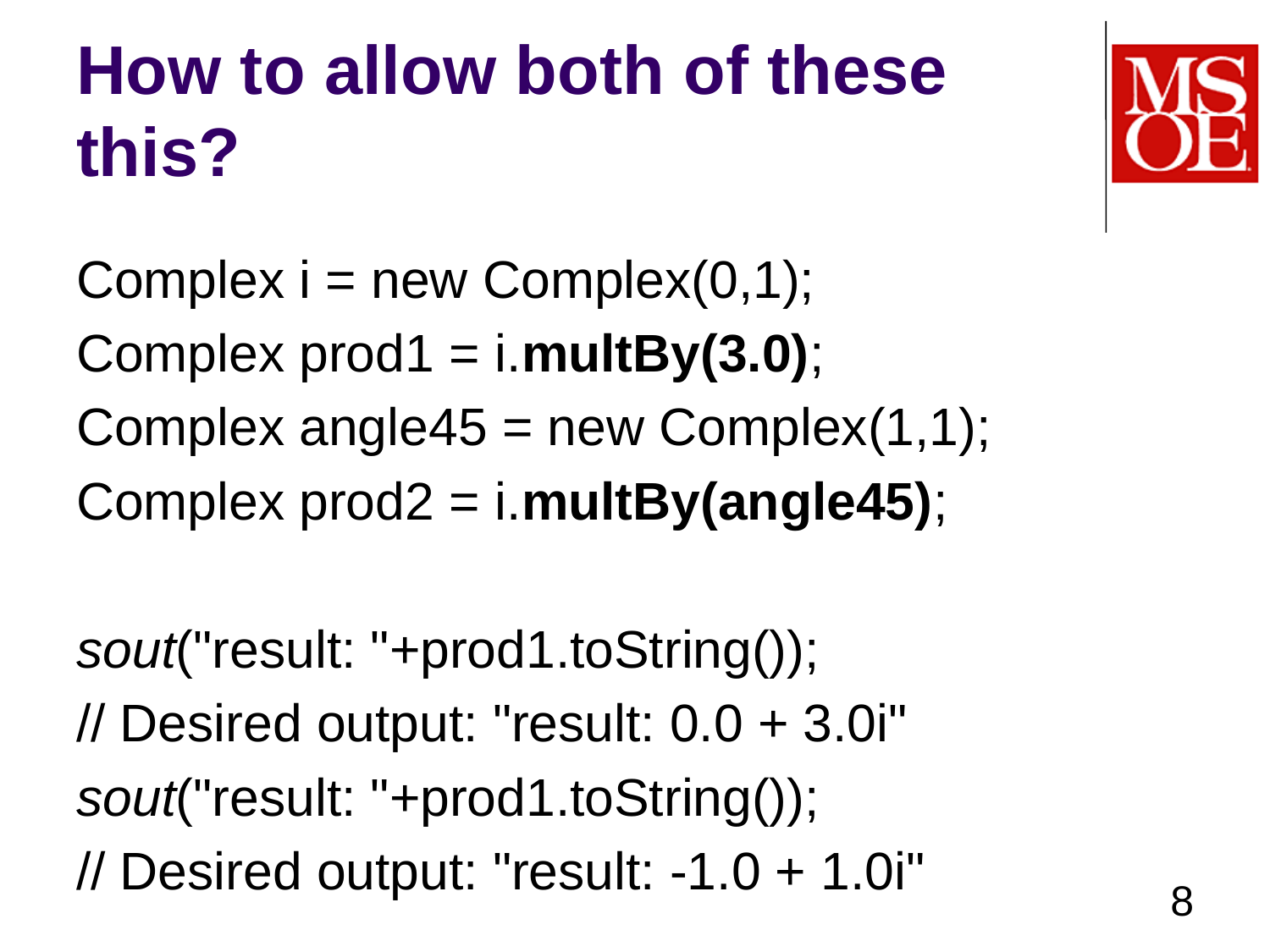

# How to allow both of these this?
Complex i = new Complex(0,1);
Complex prod1 = i.multBy(3.0);
Complex angle45 = new Complex(1,1);
Complex prod2 = i.multBy(angle45);

sout("result: "+prod1.toString());
// Desired output: "result: 0.0 + 3.0i"
sout("result: "+prod1.toString());
// Desired output: "result: -1.0 + 1.0i"

8